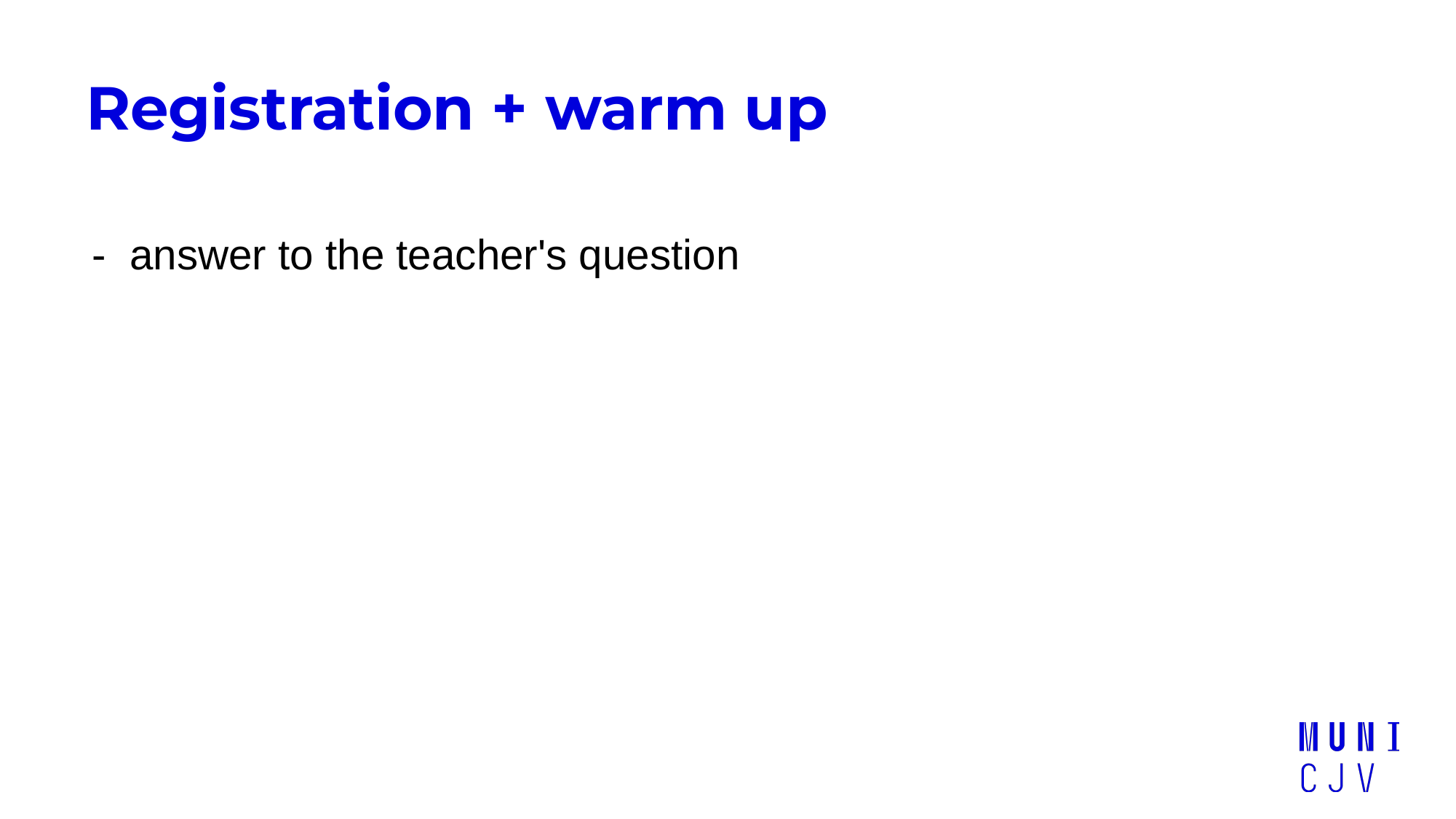

# Registration + warm up
-  answer to the teacher's question